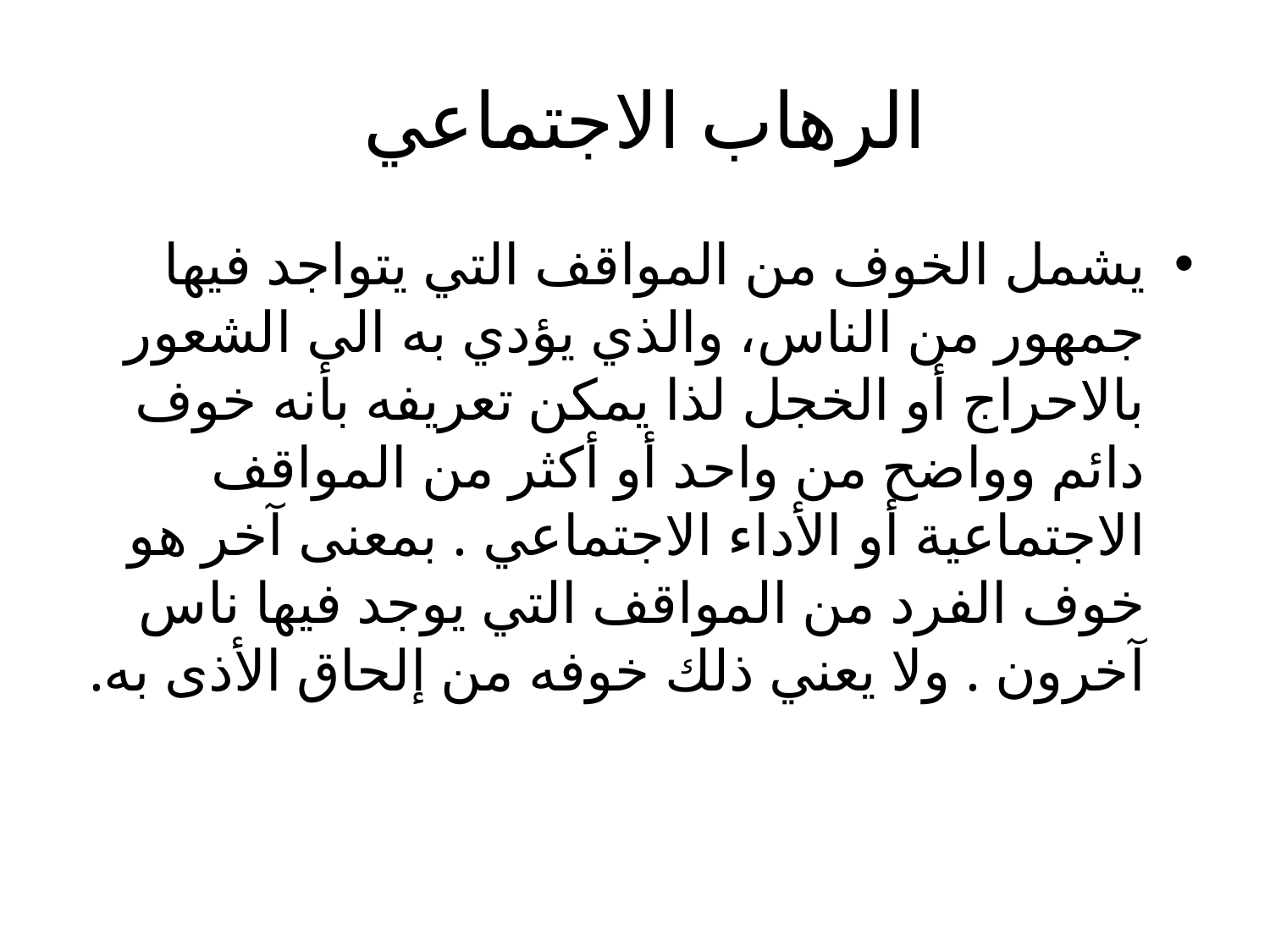

# الرهاب الاجتماعي
يشمل الخوف من المواقف التي يتواجد فيها جمهور من الناس، والذي يؤدي به الى الشعور بالاحراج أو الخجل لذا يمكن تعريفه بأنه خوف دائم وواضح من واحد أو أكثر من المواقف الاجتماعية أو الأداء الاجتماعي . بمعنى آخر هو خوف الفرد من المواقف التي يوجد فيها ناس آخرون . ولا يعني ذلك خوفه من إلحاق الأذى به.